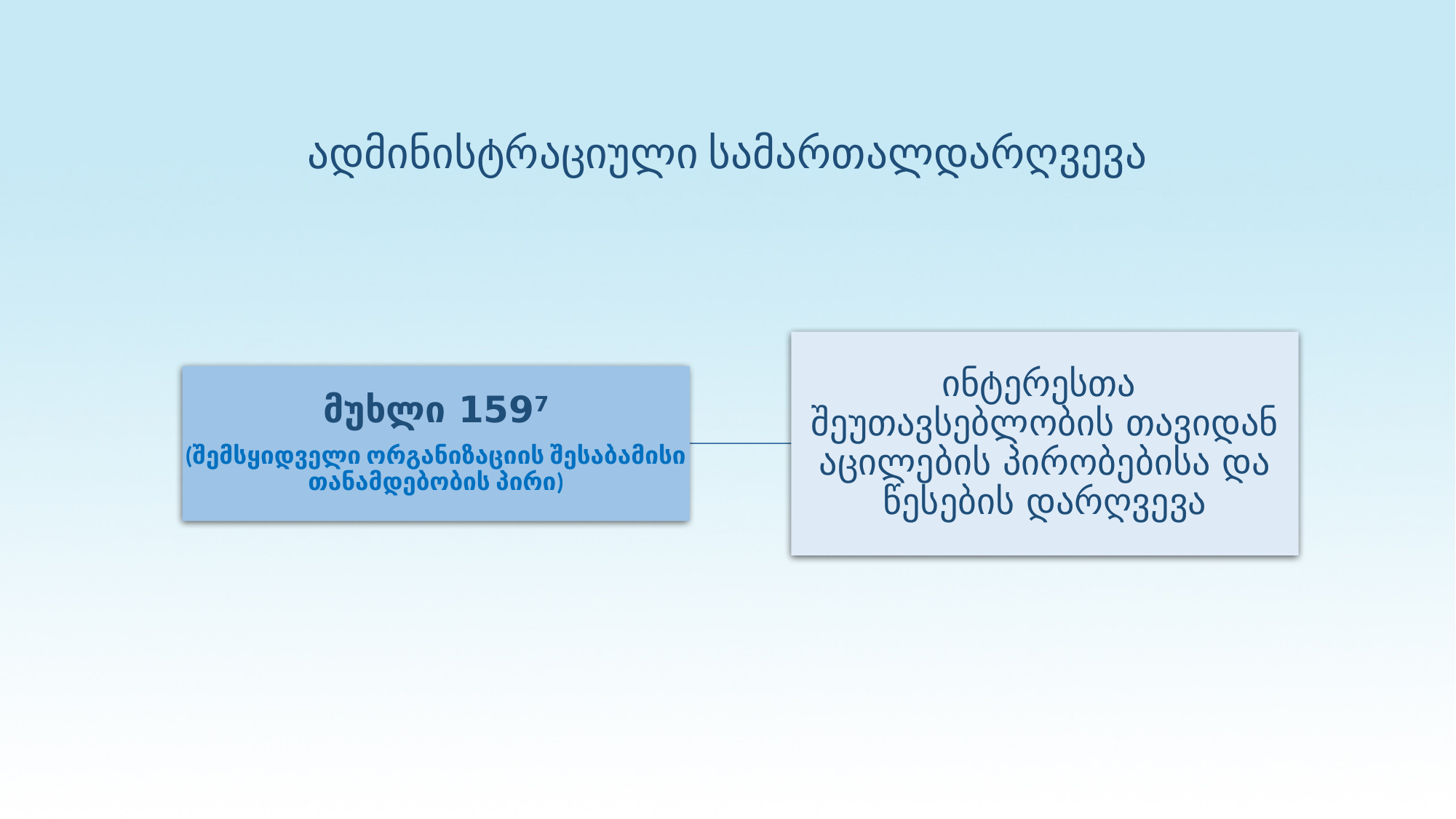

# ადმინისტრაციული სამართალდარღვევა
მუხლი 1597
(შემსყიდველი ორგანიზაციის შესაბამისი თანამდებობის პირი)
ინტერესთა  შეუთავსებლობის თავიდან აცილების პირობებისა და წესების დარღვევა